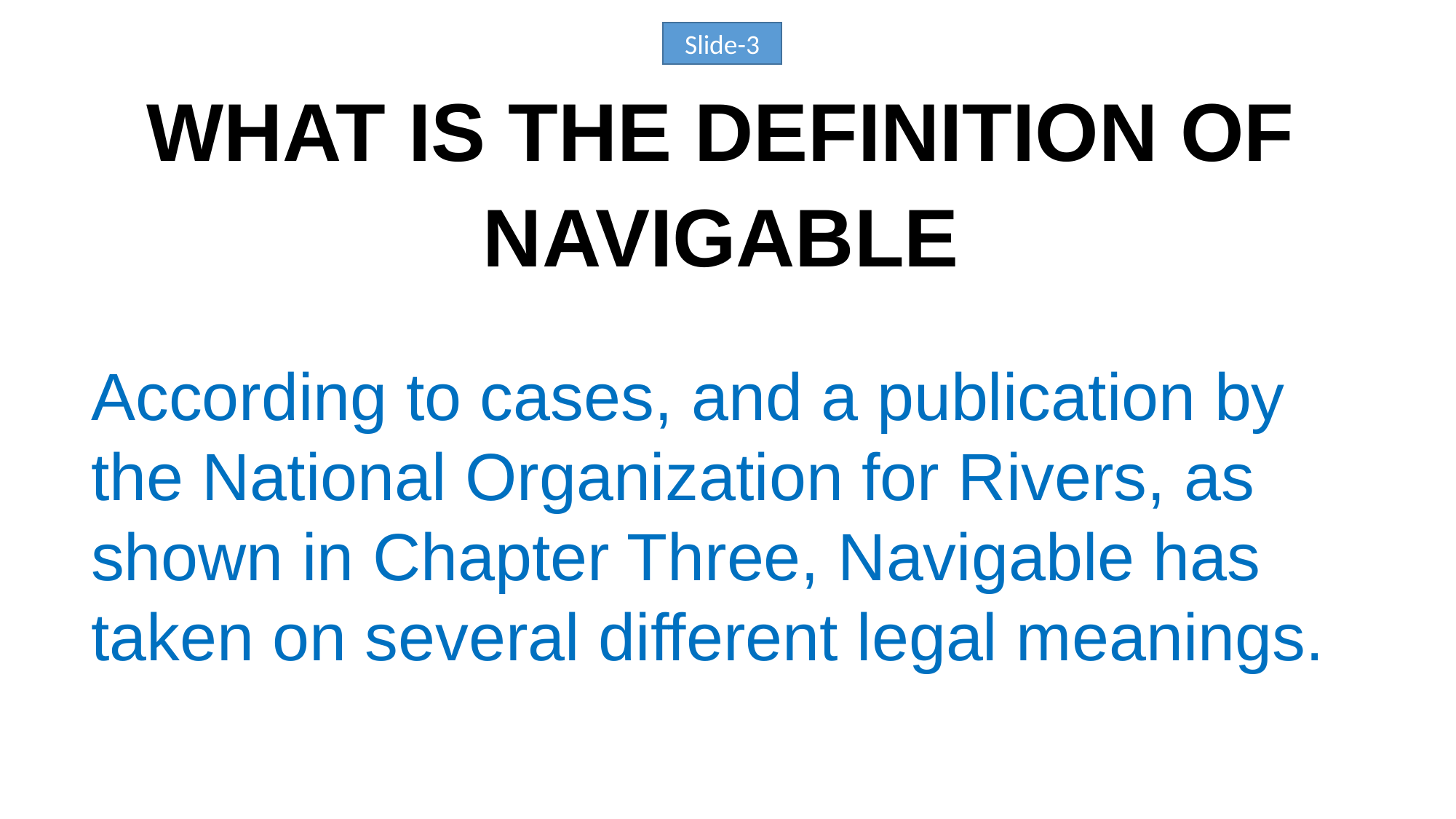

SLIDE - 2
WHAT IS THE DEFINITION OF NAVIGABLE

According to cases, and a publication by the National Organization for Rivers, as shown in Chapter Three, Navigable has taken on several different legal meanings.
Slide-3